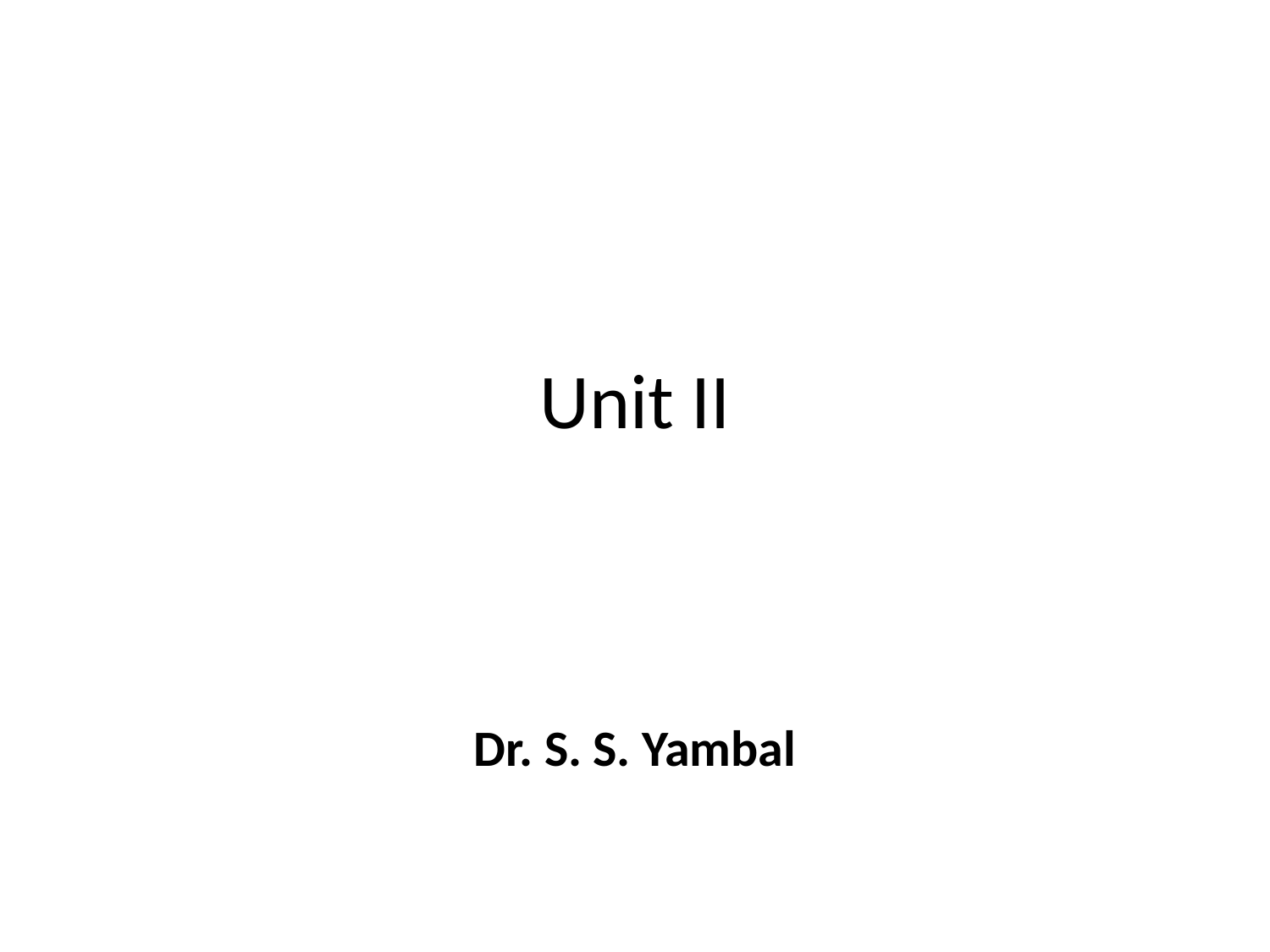

# Unit II
Dr. S. S. Yambal